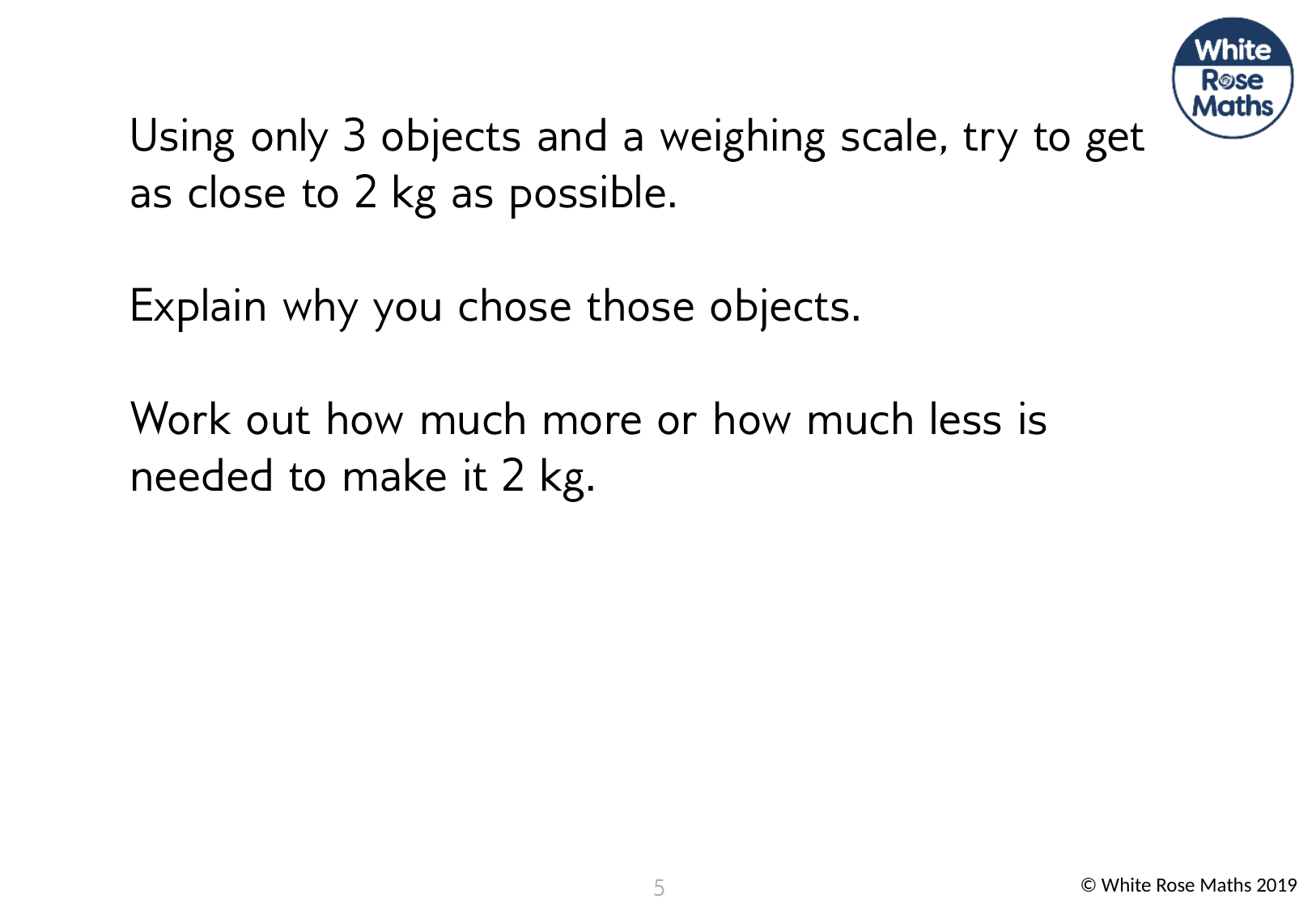

Using only 3 objects and a weighing scale, try to get as close to 2 kg as possible.

Explain why you chose those objects.

Work out how much more or how much less is needed to make it 2 kg.
5